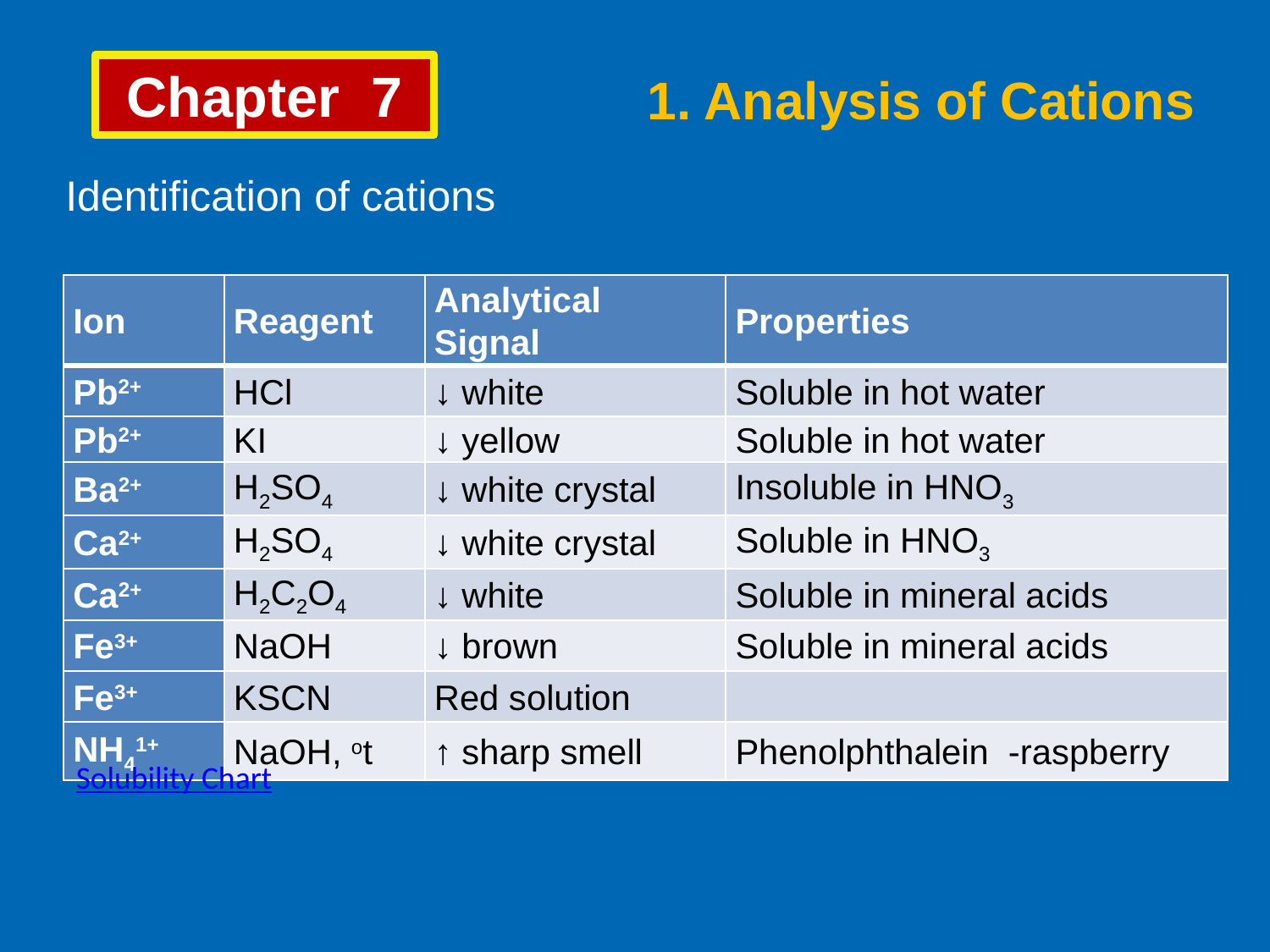

Chapter  7
1. Analysis of Cations
Identification of cations
| Ion | Reagent | Analytical Signal | Properties |
| --- | --- | --- | --- |
| Pb2+ | HCl | ↓ white | Soluble in hot water |
| Pb2+ | KI | ↓ yellow | Soluble in hot water |
| Ba2+ | H2SO4 | ↓ white crystal | Insoluble in HNO3 |
| Ca2+ | H2SO4 | ↓ white crystal | Soluble in HNO3 |
| Ca2+ | H2C2O4 | ↓ white | Soluble in mineral acids |
| Fe3+ | NaOH | ↓ brown | Soluble in mineral acids |
| Fe3+ | KSCN | Red solution |  |
| NH41+ | NaOH, ot | ↑ sharp smell | Phenolphthalein  -raspberry |
Solubility Chart